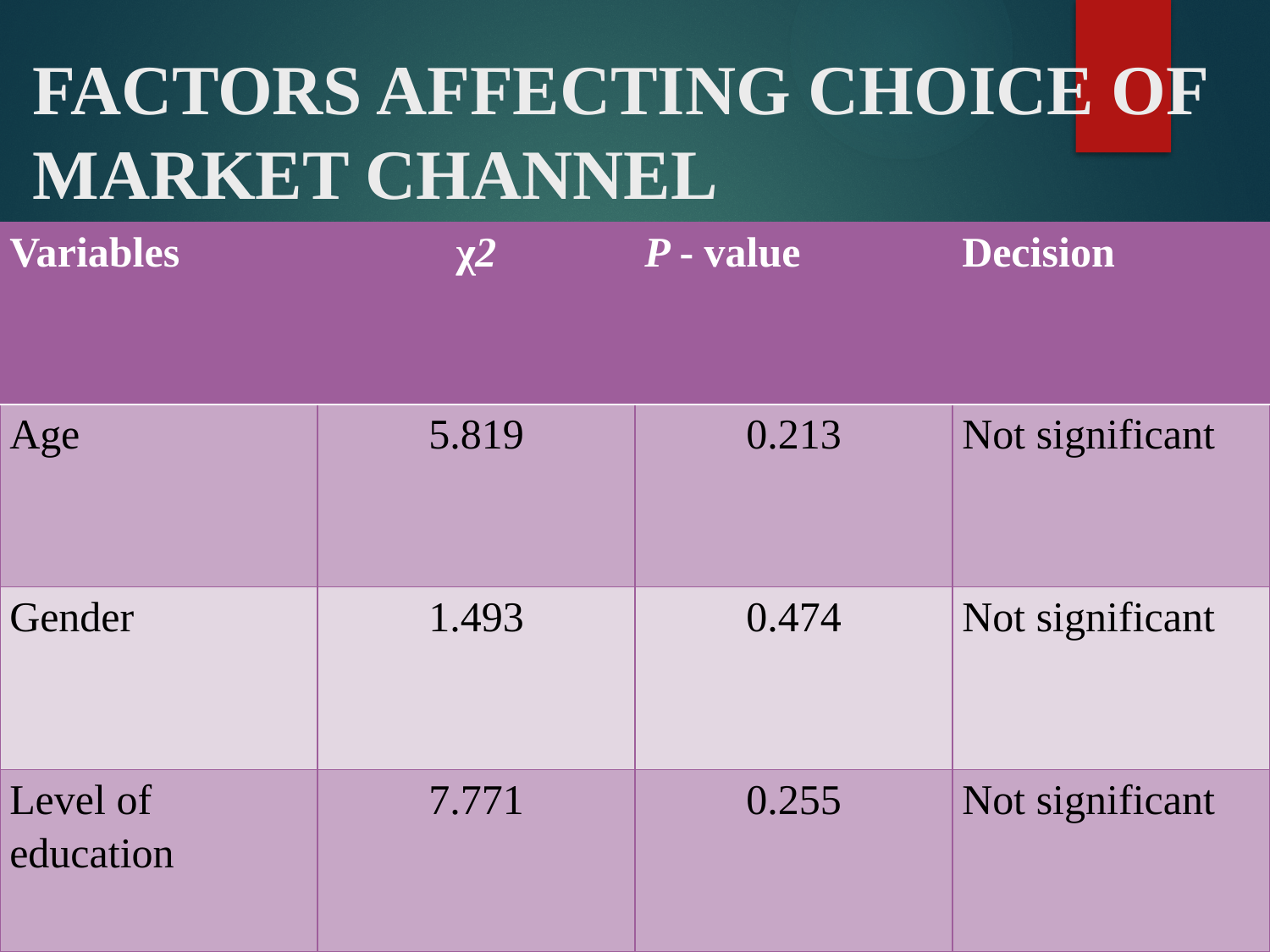

# FACTORS AFFECTING CHOICE OF MARKET CHANNEL
| Variables | χ2 | P - value | Decision |
| --- | --- | --- | --- |
| Age | 5.819 | 0.213 | Not significant |
| Gender | 1.493 | 0.474 | Not significant |
| Level of education | 7.771 | 0.255 | Not significant |